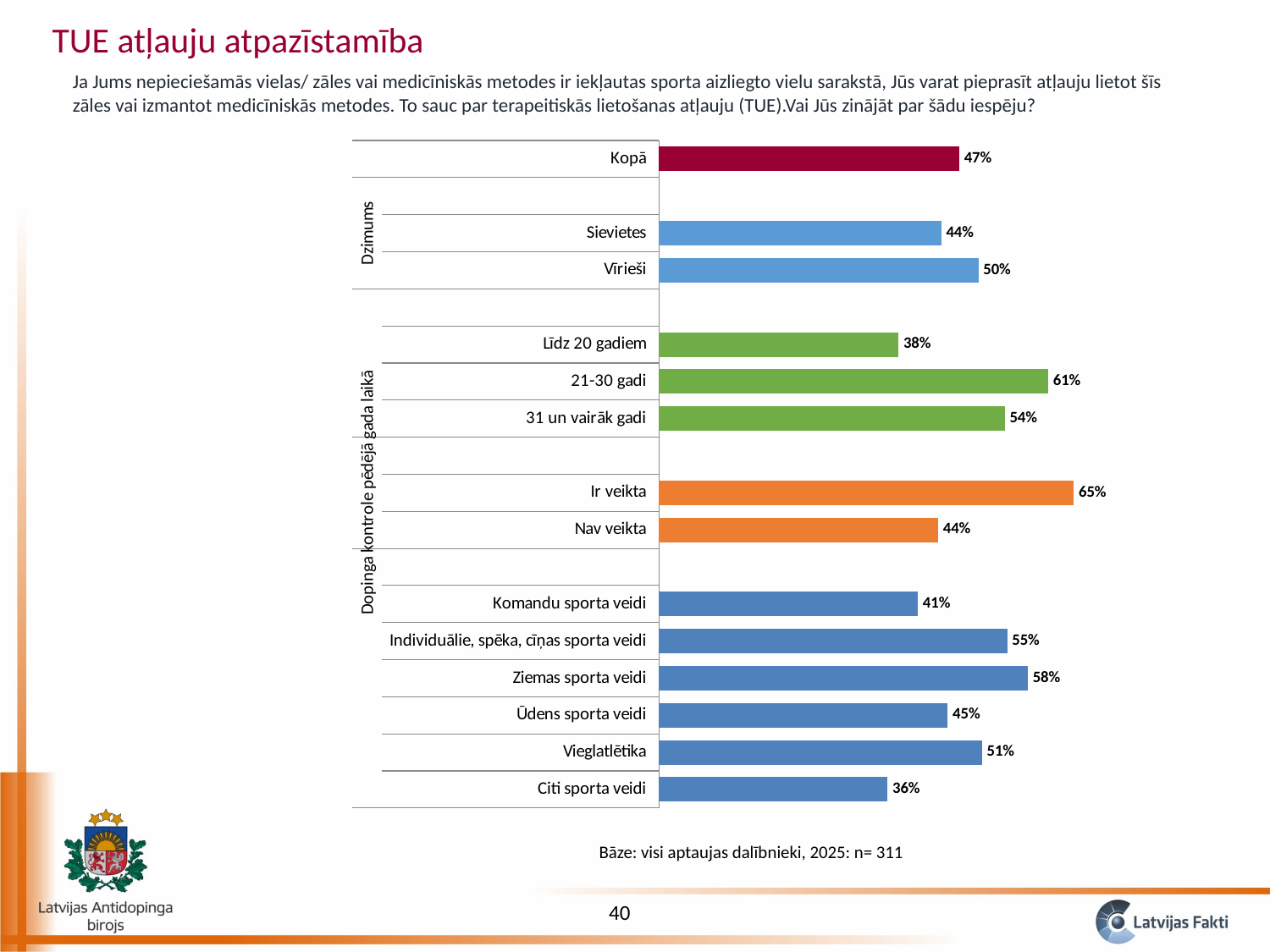

TUE atļauju atpazīstamība
Ja Jums nepieciešamās vielas/ zāles vai medicīniskās metodes ir iekļautas sporta aizliegto vielu sarakstā, Jūs varat pieprasīt atļauju lietot šīs zāles vai izmantot medicīniskās metodes. To sauc par terapeitiskās lietošanas atļauju (TUE).Vai Jūs zinājāt par šādu iespēju?

### Chart

| Category | Jā |
|---|---|
| Citi sporta veidi | 0.36 |
| Vieglatlētika | 0.5084745762711864 |
| Ūdens sporta veidi | 0.45454545454545453 |
| Ziemas sporta veidi | 0.5806451612903226 |
| Individuālie, spēka, cīņas sporta veidi | 0.5483870967741935 |
| Komandu sporta veidi | 0.40789473684210525 |
|  | None |
| Nav veikta | 0.4396887159533074 |
| Ir veikta | 0.653061224489796 |
|  | None |
| 31 un vairāk gadi | 0.5444444444444444 |
| 21-30 gadi | 0.6129032258064516 |
| Līdz 20 gadiem | 0.37735849056603776 |
|  | None |
| Vīrieši | 0.503030303030303 |
| Sievietes | 0.4444444444444444 |
|  | None |
| Kopā | 0.47266881028938906 |
Bāze: visi aptaujas dalībnieki, 2025: n= 311
40